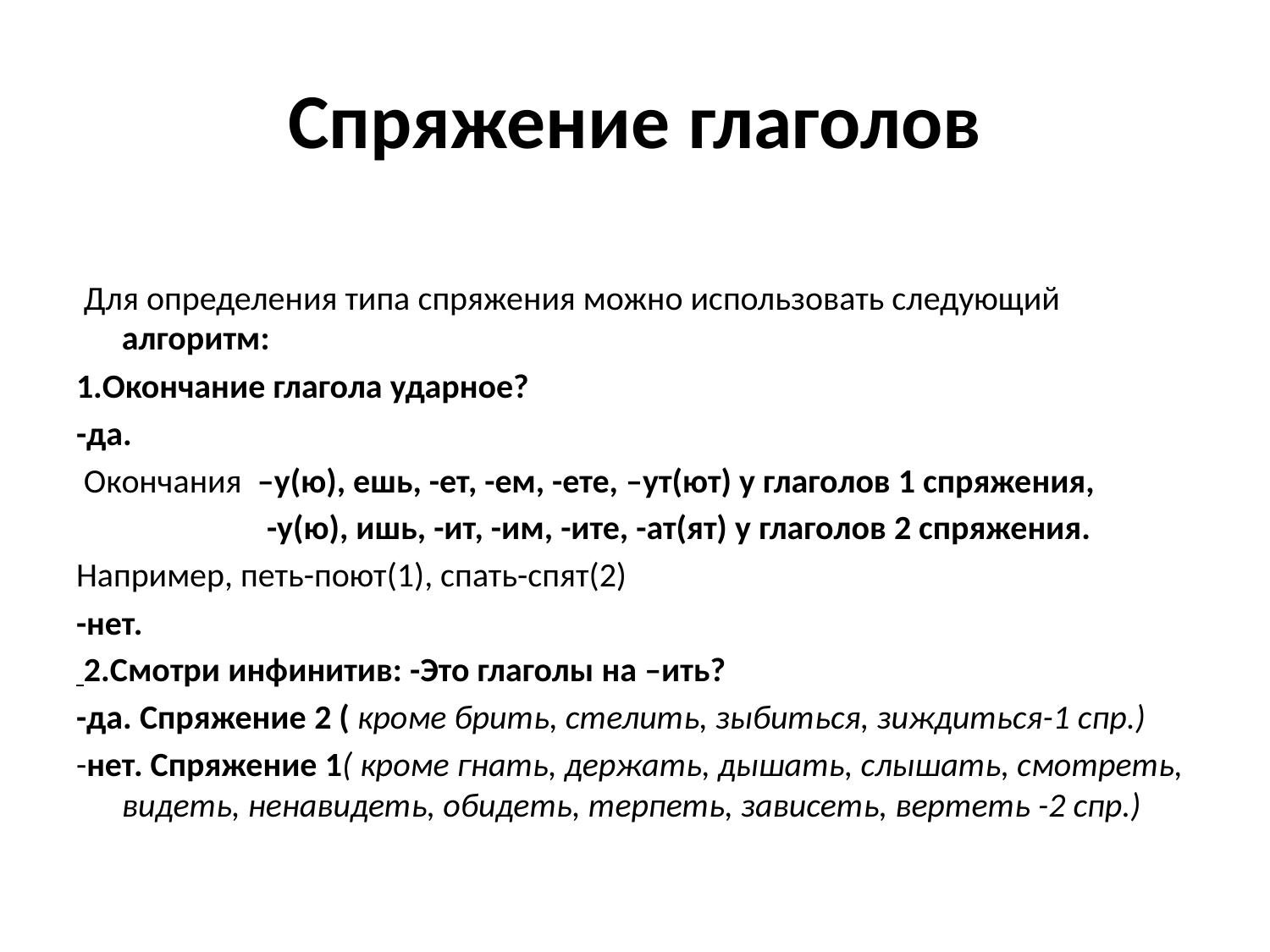

# Спряжение глаголов

 Для определения типа спряжения можно использовать следующий алгоритм:
1.Окончание глагола ударное?
-да.
 Окончания  –у(ю), ешь, -ет, -ем, -ете, –ут(ют) у глаголов 1 спряжения,
                         -у(ю), ишь, -ит, -им, -ите, -ат(ят) у глаголов 2 спряжения.
Например, петь-поют(1), спать-спят(2)
-нет.
 2.Смотри инфинитив: -Это глаголы на –ить?
-да. Спряжение 2 ( кроме брить, стелить, зыбиться, зиждиться-1 спр.)
-нет. Спряжение 1( кроме гнать, держать, дышать, слышать, смотреть, видеть, ненавидеть, обидеть, терпеть, зависеть, вертеть -2 спр.)